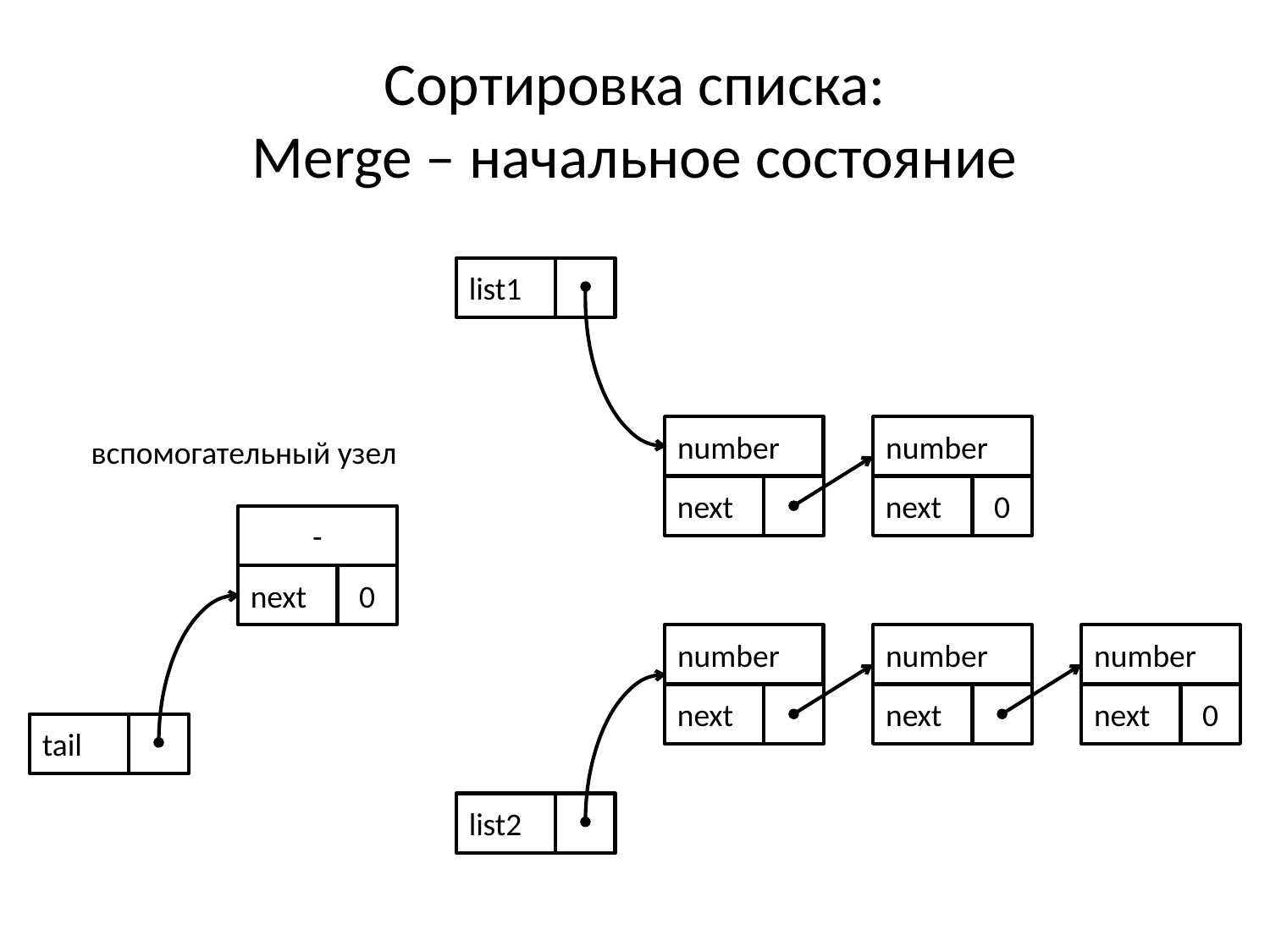

# Сортировка списка: Merge – начальное состояние

list1

number
number
 вспомогательный узел
next

next
0
-
next
0

number
number
number

next

next

next
0
tail

list2